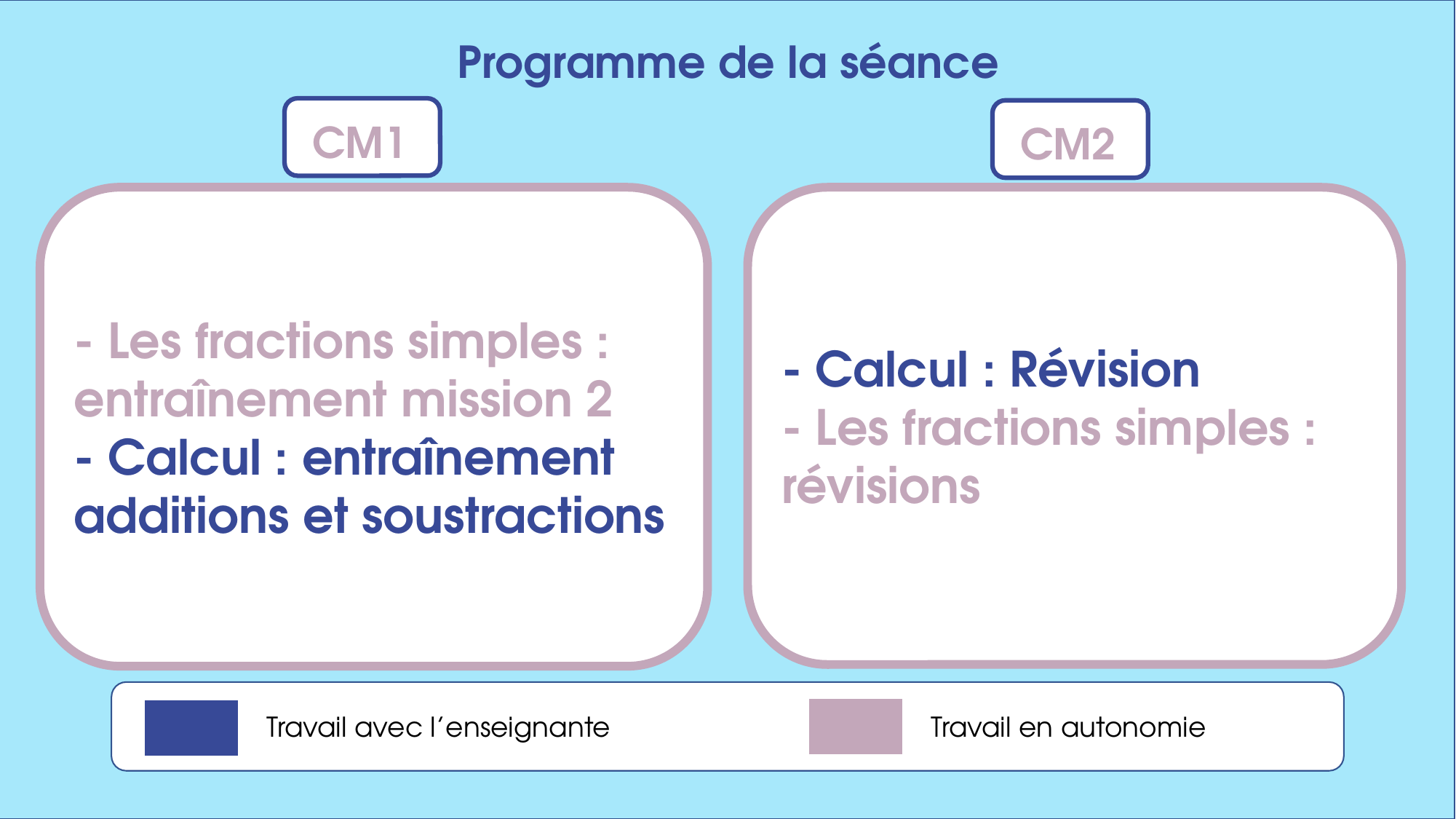

Programme de la séance

CM1

CM2
- Les fractions simples : entraînement mission 2
- Calcul : entraînement additions et soustractions
- Calcul : Révision
- Les fractions simples : révisions

Travail avec l’enseignante
Travail en autonomie
www.maitresseherisson.com